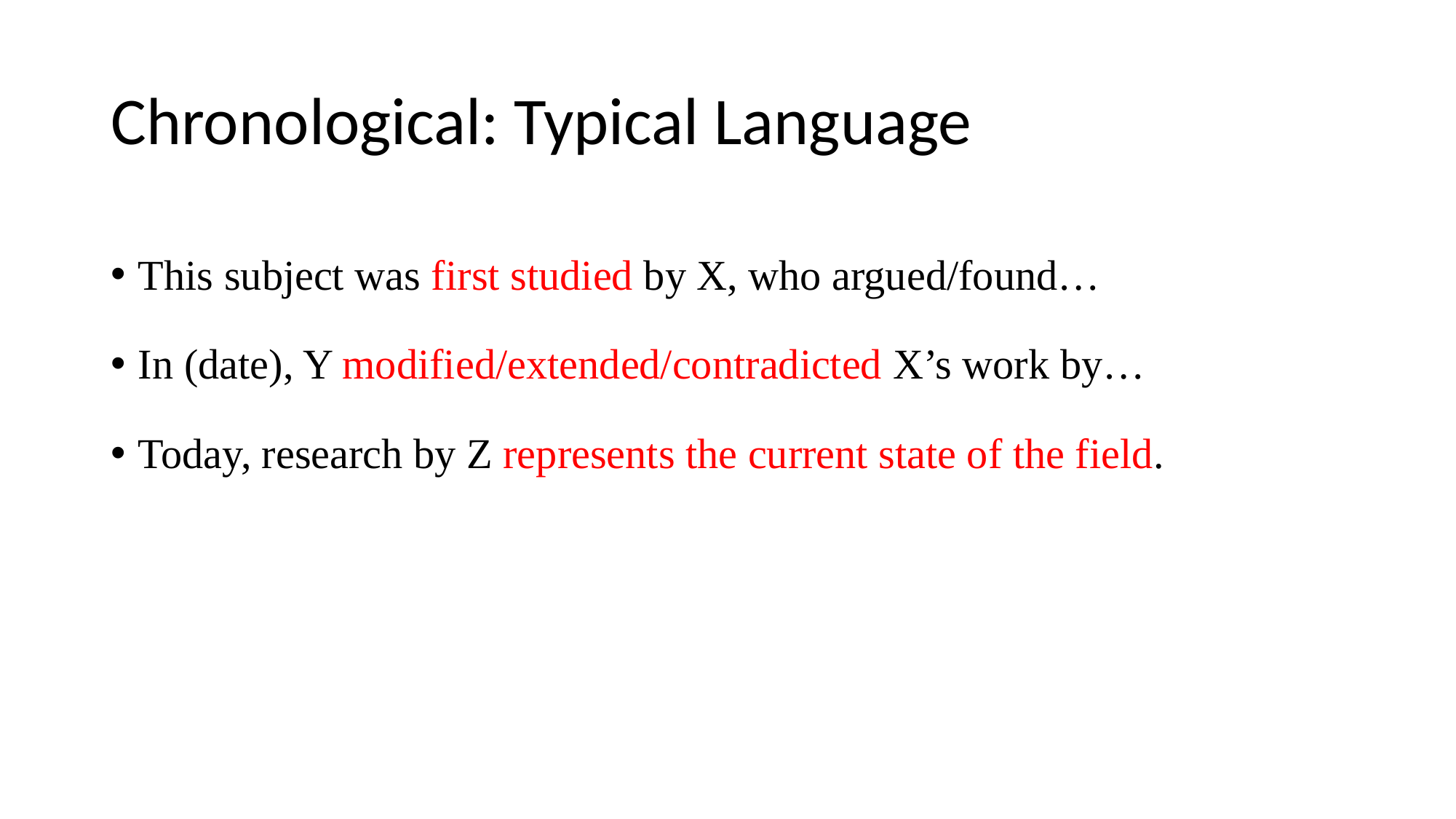

# Chronological: Typical Language

This subject was first studied by X, who argued/found…

In (date), Y modified/extended/contradicted X’s work by…

Today, research by Z represents the current state of the field.